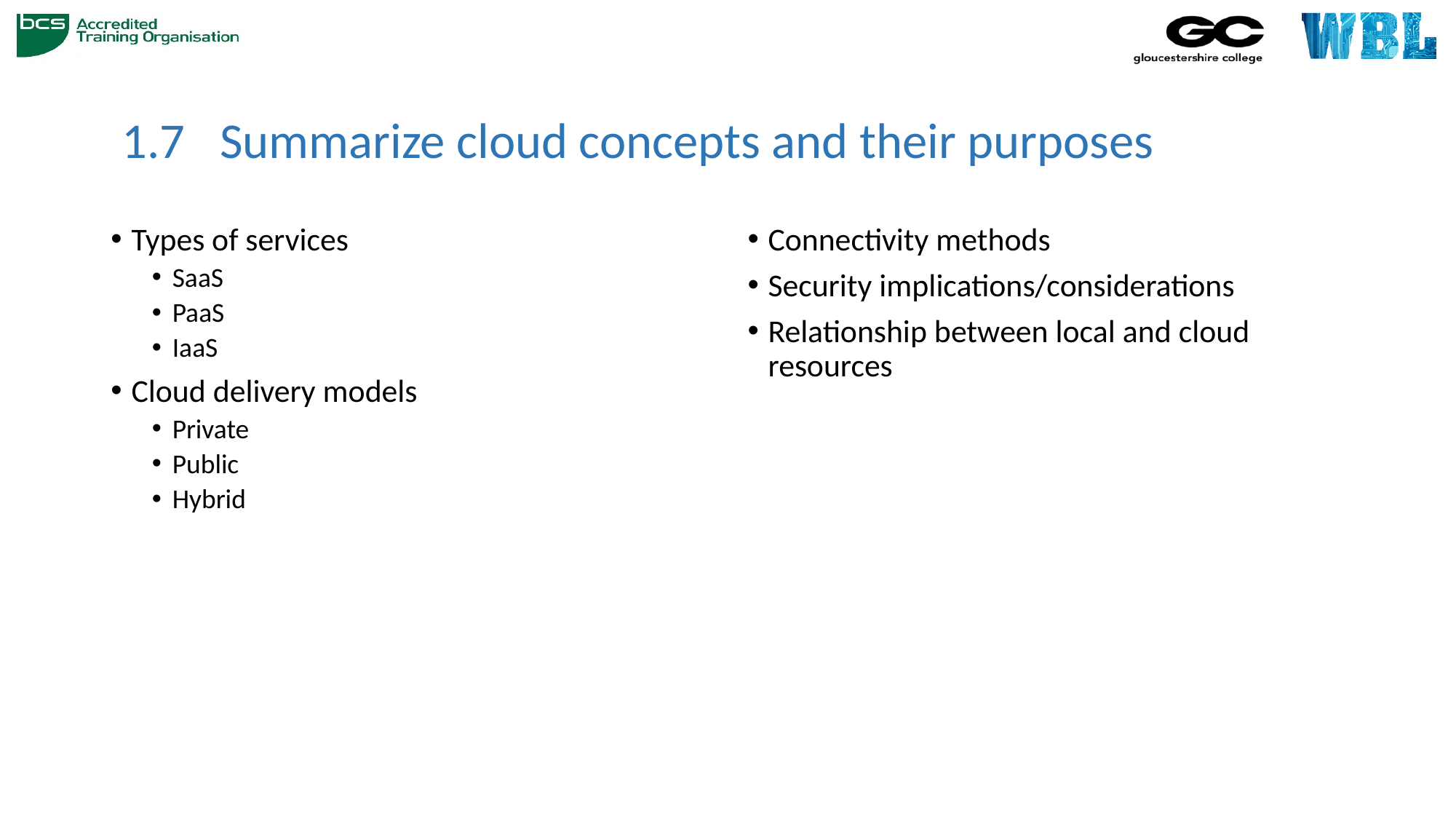

# 1.7	Summarize cloud concepts and their purposes
Types of services
SaaS
PaaS
IaaS
Cloud delivery models
Private
Public
Hybrid
Connectivity methods
Security implications/considerations
Relationship between local and cloud resources